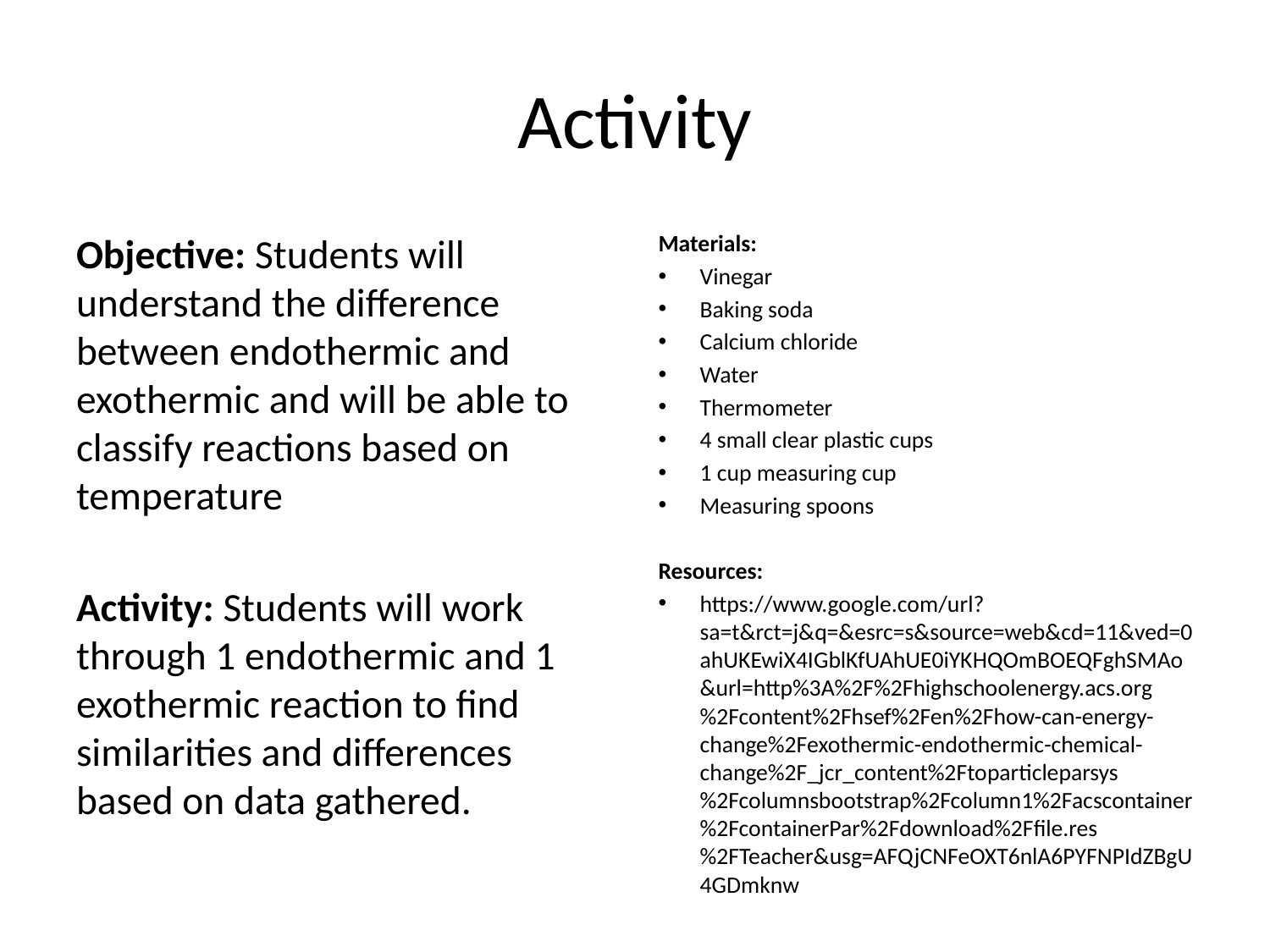

# Activity
Objective: Students will understand the difference between endothermic and exothermic and will be able to classify reactions based on temperature

Activity: Students will work through 1 endothermic and 1 exothermic reaction to find similarities and differences based on data gathered.

Materials:
Vinegar
Baking soda
Calcium chloride
Water
Thermometer
4 small clear plastic cups
1 cup measuring cup
Measuring spoons

Resources:
https://www.google.com/url?sa=t&rct=j&q=&esrc=s&source=web&cd=11&ved=0ahUKEwiX4IGblKfUAhUE0iYKHQOmBOEQFghSMAo&url=http%3A%2F%2Fhighschoolenergy.acs.org%2Fcontent%2Fhsef%2Fen%2Fhow-can-energy-change%2Fexothermic-endothermic-chemical-change%2F_jcr_content%2Ftoparticleparsys%2Fcolumnsbootstrap%2Fcolumn1%2Facscontainer%2FcontainerPar%2Fdownload%2Ffile.res%2FTeacher&usg=AFQjCNFeOXT6nlA6PYFNPIdZBgU4GDmknw